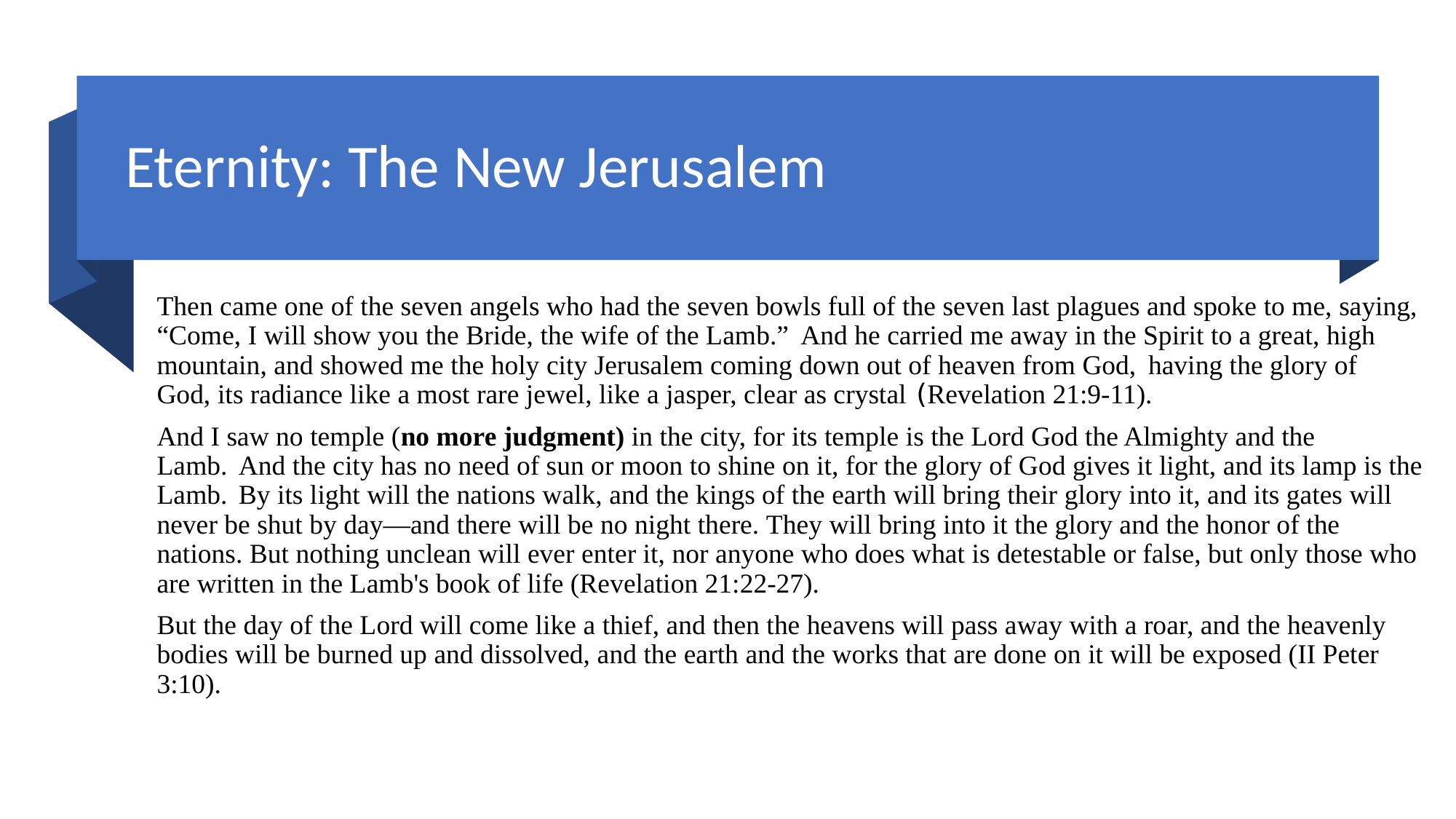

# Eternity: The New Jerusalem

Then came one of the seven angels who had the seven bowls full of the seven last plagues and spoke to me, saying, “Come, I will show you the Bride, the wife of the Lamb.”  And he carried me away in the Spirit to a great, high mountain, and showed me the holy city Jerusalem coming down out of heaven from God,  having the glory of God, its radiance like a most rare jewel, like a jasper, clear as crystal (Revelation 21:9-11).
And I saw no temple (no more judgment) in the city, for its temple is the Lord God the Almighty and the Lamb.  And the city has no need of sun or moon to shine on it, for the glory of God gives it light, and its lamp is the Lamb.  By its light will the nations walk, and the kings of the earth will bring their glory into it, and its gates will never be shut by day—and there will be no night there. They will bring into it the glory and the honor of the nations. But nothing unclean will ever enter it, nor anyone who does what is detestable or false, but only those who are written in the Lamb's book of life (Revelation 21:22-27).
But the day of the Lord will come like a thief, and then the heavens will pass away with a roar, and the heavenly bodies will be burned up and dissolved, and the earth and the works that are done on it will be exposed (II Peter 3:10).